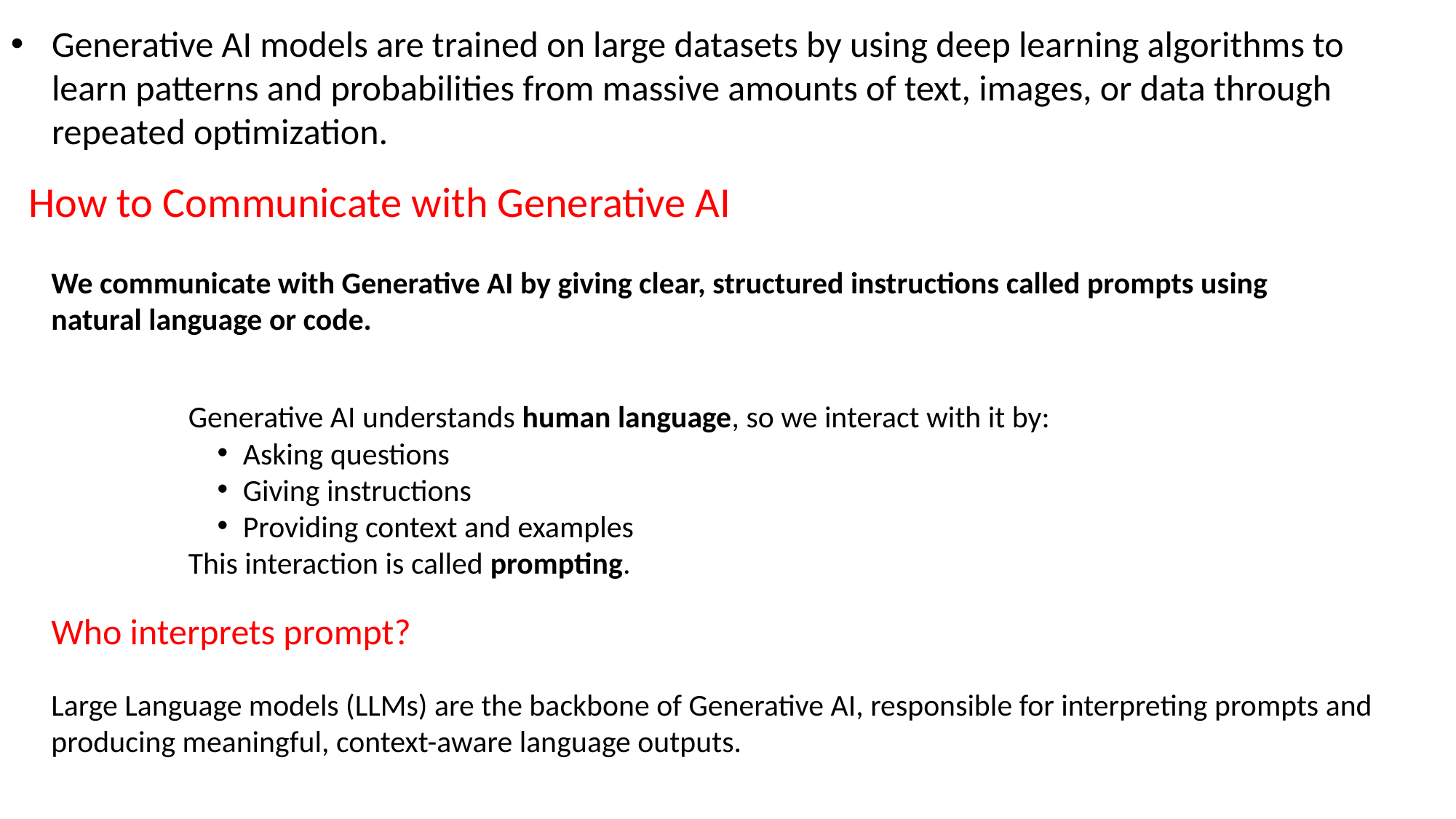

Generative AI models are trained on large datasets by using deep learning algorithms to learn patterns and probabilities from massive amounts of text, images, or data through repeated optimization.
How to Communicate with Generative AI
We communicate with Generative AI by giving clear, structured instructions called prompts using natural language or code.
Generative AI understands human language, so we interact with it by:
Asking questions
Giving instructions
Providing context and examples
This interaction is called prompting.
Who interprets prompt?
Large Language models (LLMs) are the backbone of Generative AI, responsible for interpreting prompts and producing meaningful, context-aware language outputs.